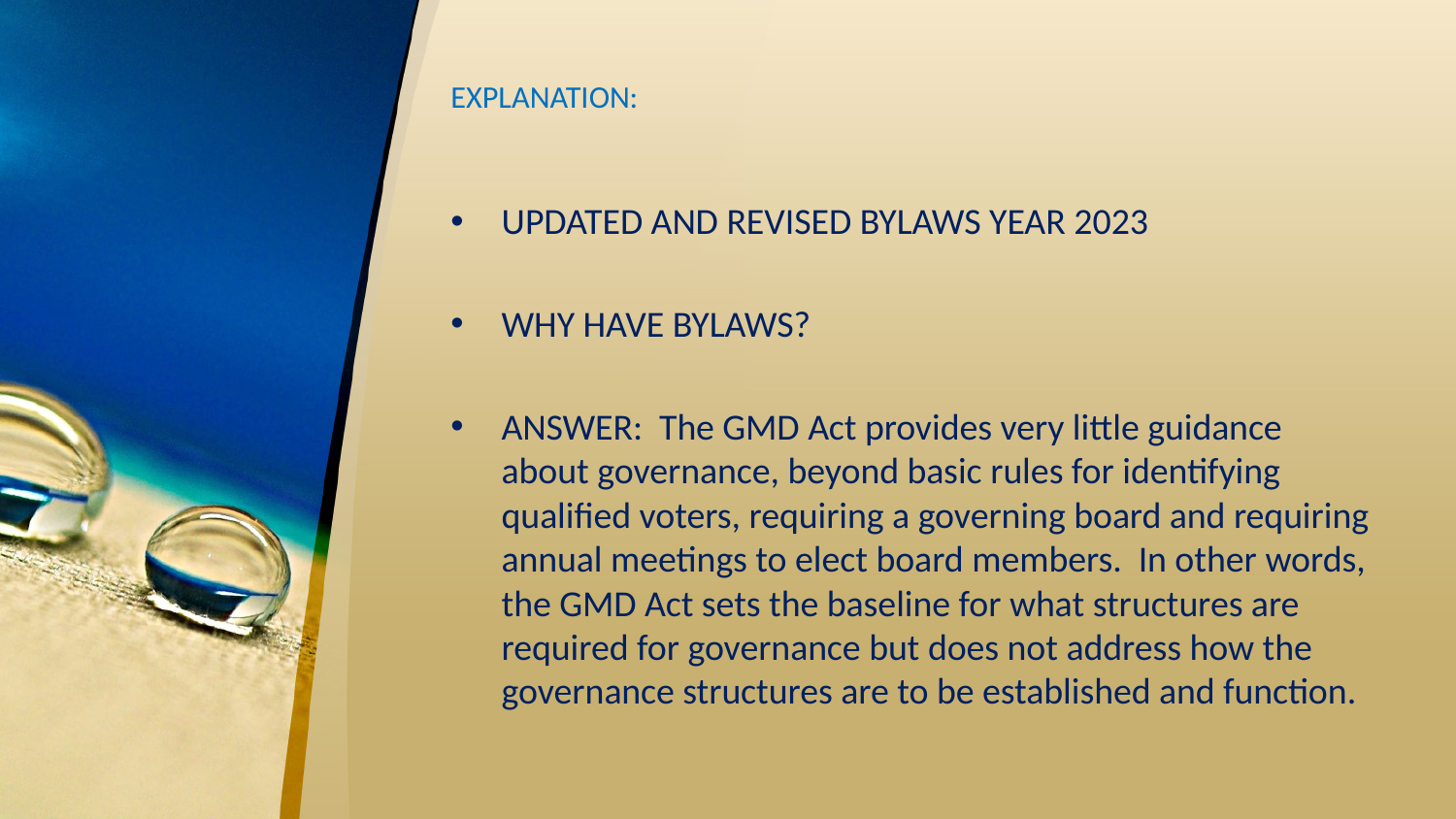

# EXPLANATION:
UPDATED AND REVISED BYLAWS YEAR 2023

WHY HAVE BYLAWS?

ANSWER:  The GMD Act provides very little guidance about governance, beyond basic rules for identifying qualified voters, requiring a governing board and requiring annual meetings to elect board members.  In other words, the GMD Act sets the baseline for what structures are required for governance but does not address how the governance structures are to be established and function.